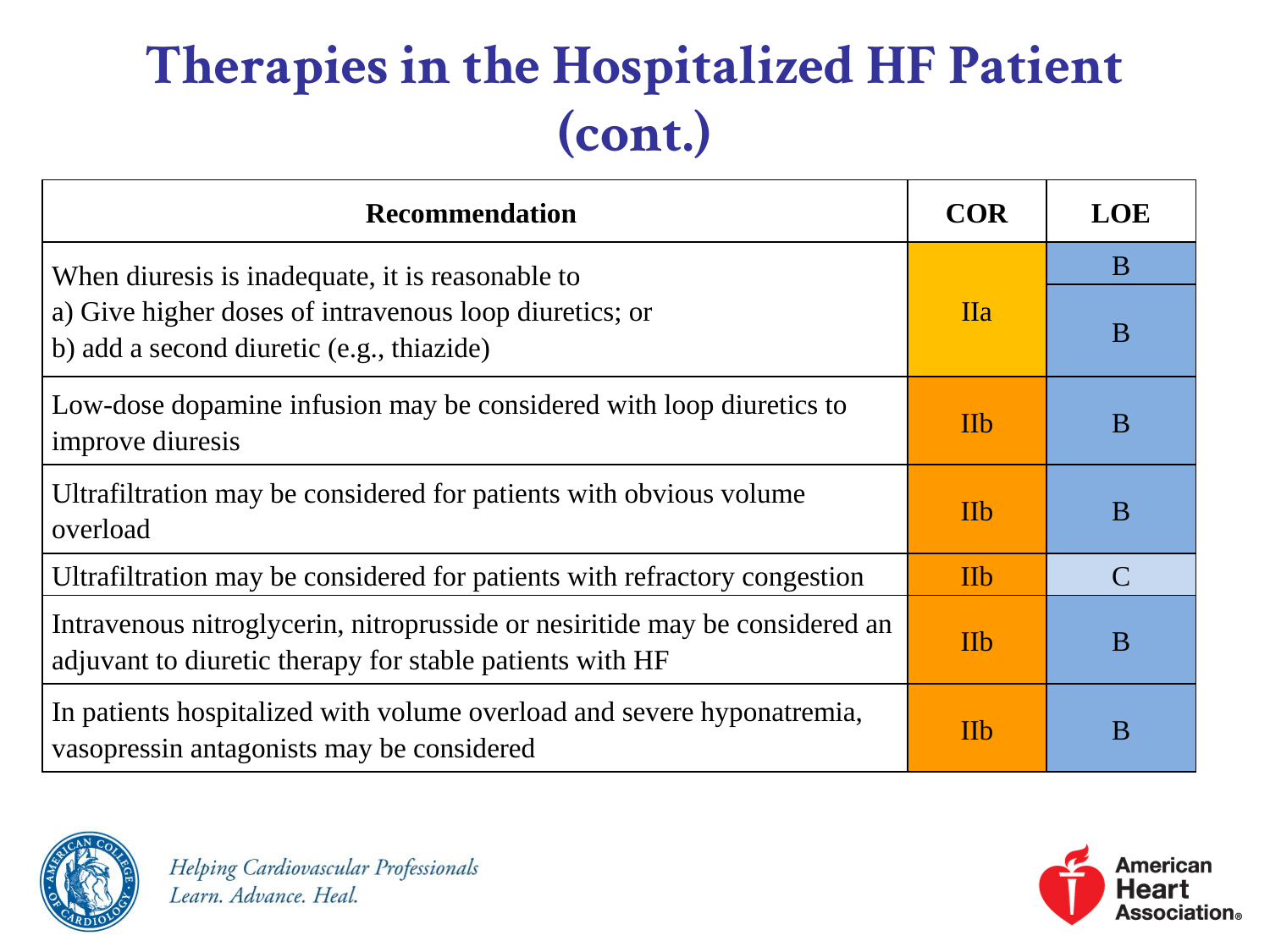

# Therapies in the Hospitalized HF Patient (cont.)
| Recommendation | COR | LOE |
| --- | --- | --- |
| When diuresis is inadequate, it is reasonable to a) Give higher doses of intravenous loop diuretics; or b) add a second diuretic (e.g., thiazide) | IIa | B |
|  |  | B |
| Low-dose dopamine infusion may be considered with loop diuretics to improve diuresis | IIb | B |
| Ultrafiltration may be considered for patients with obvious volume overload | IIb | B |
| Ultrafiltration may be considered for patients with refractory congestion | IIb | C |
| Intravenous nitroglycerin, nitroprusside or nesiritide may be considered an adjuvant to diuretic therapy for stable patients with HF | IIb | B |
| In patients hospitalized with volume overload and severe hyponatremia, vasopressin antagonists may be considered | IIb | B |